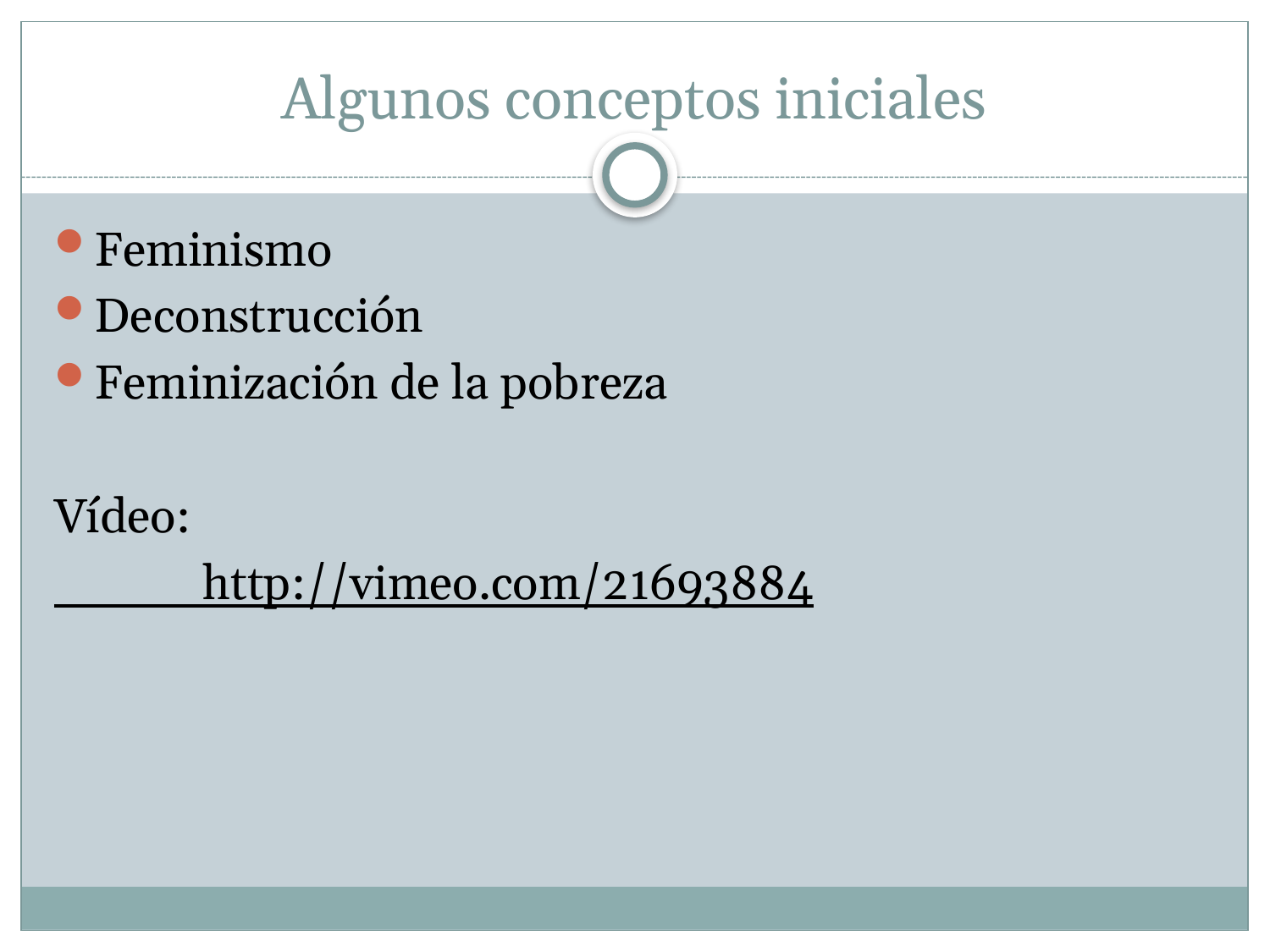

# Algunos conceptos iniciales
Feminismo
Deconstrucción
Feminización de la pobreza

Vídeo:
             http://vimeo.com/21693884